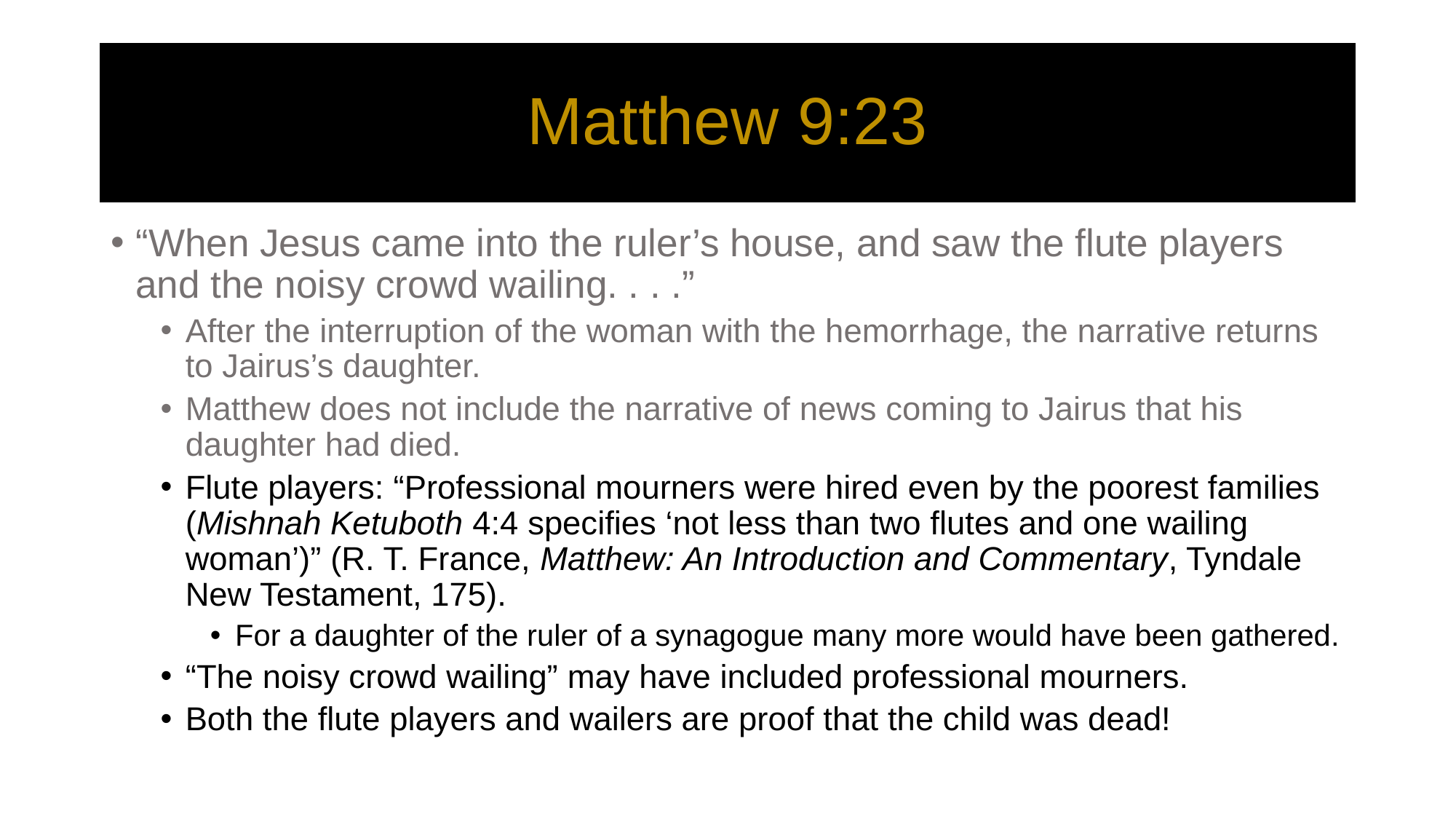

# Matthew 9:23
“When Jesus came into the ruler’s house, and saw the flute players and the noisy crowd wailing. . . .”
After the interruption of the woman with the hemorrhage, the narrative returns to Jairus’s daughter.
Matthew does not include the narrative of news coming to Jairus that his daughter had died.
Flute players: “Professional mourners were hired even by the poorest families (Mishnah Ketuboth 4:4 specifies ‘not less than two flutes and one wailing woman’)” (R. T. France, Matthew: An Introduction and Commentary, Tyndale New Testament, 175).
For a daughter of the ruler of a synagogue many more would have been gathered.
“The noisy crowd wailing” may have included professional mourners.
Both the flute players and wailers are proof that the child was dead!